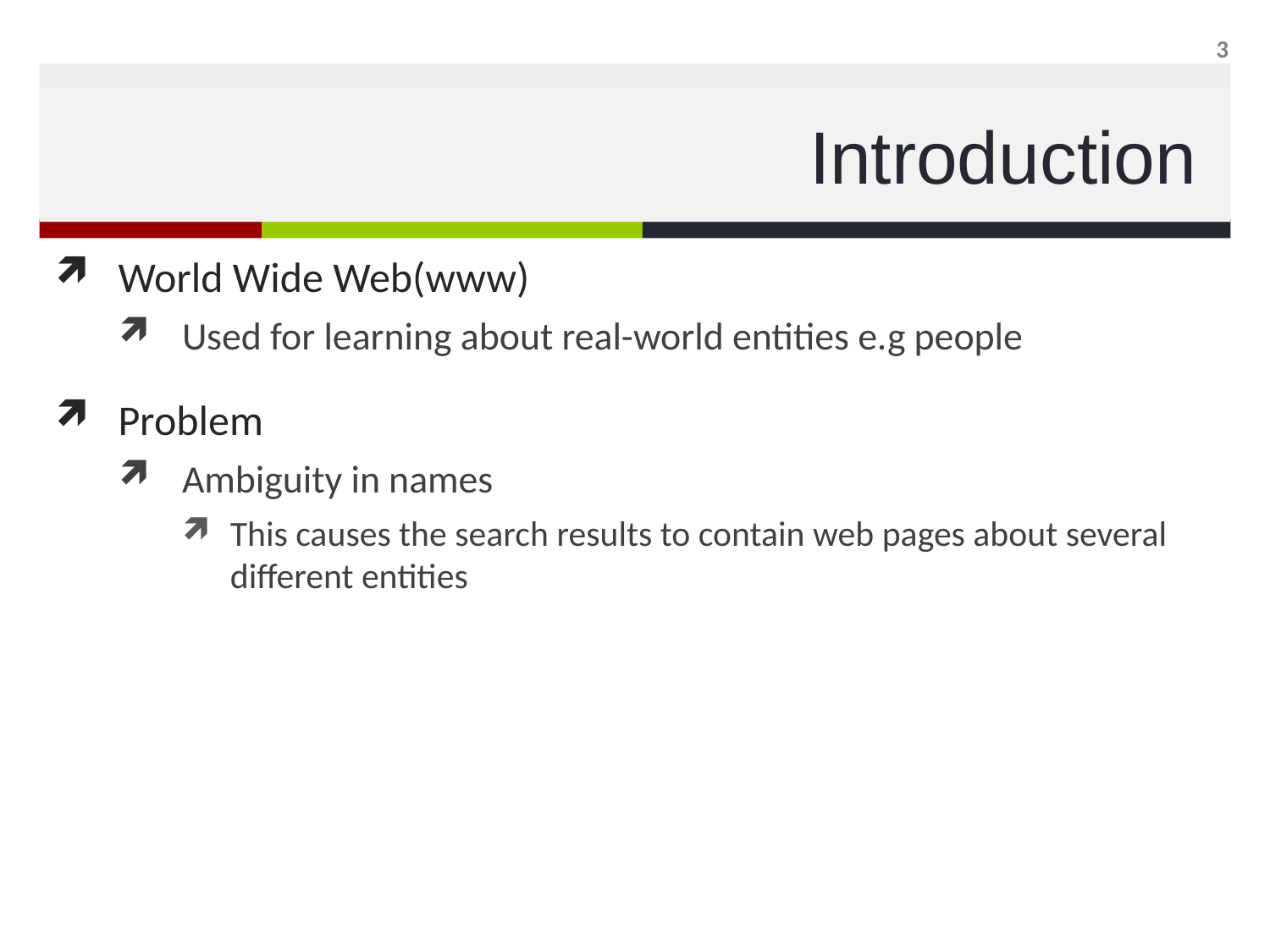

3
# Introduction
World Wide Web(www)
Used for learning about real-world entities e.g people
Problem
Ambiguity in names
This causes the search results to contain web pages about several different entities